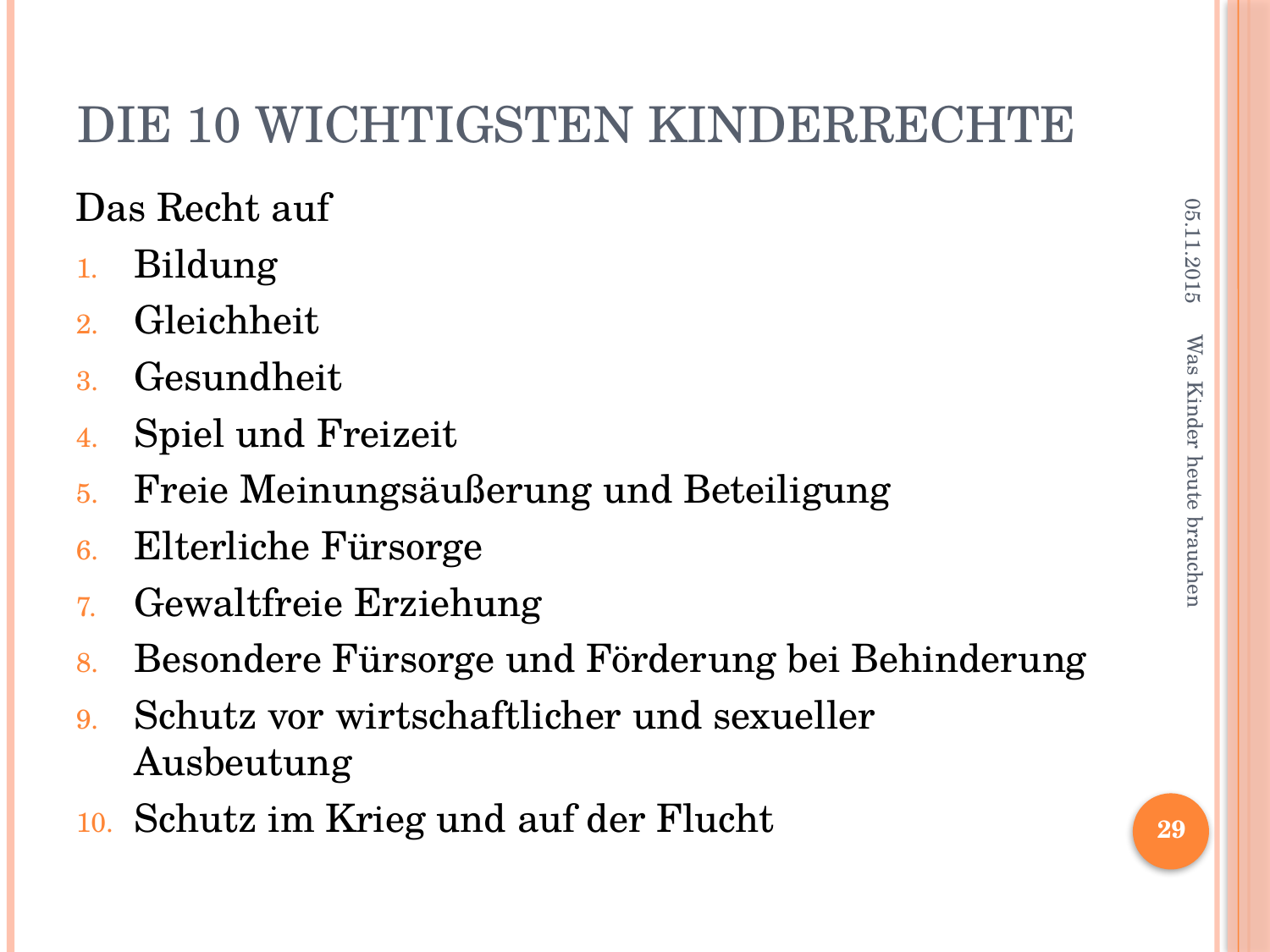

# Die 10 wichtigsten Kinderrechte
05.11.2015
Das Recht auf
Bildung
Gleichheit
Gesundheit
Spiel und Freizeit
Freie Meinungsäußerung und Beteiligung
Elterliche Fürsorge
Gewaltfreie Erziehung
Besondere Fürsorge und Förderung bei Behinderung
Schutz vor wirtschaftlicher und sexueller Ausbeutung
Schutz im Krieg und auf der Flucht

Was Kinder heute brauchen
29